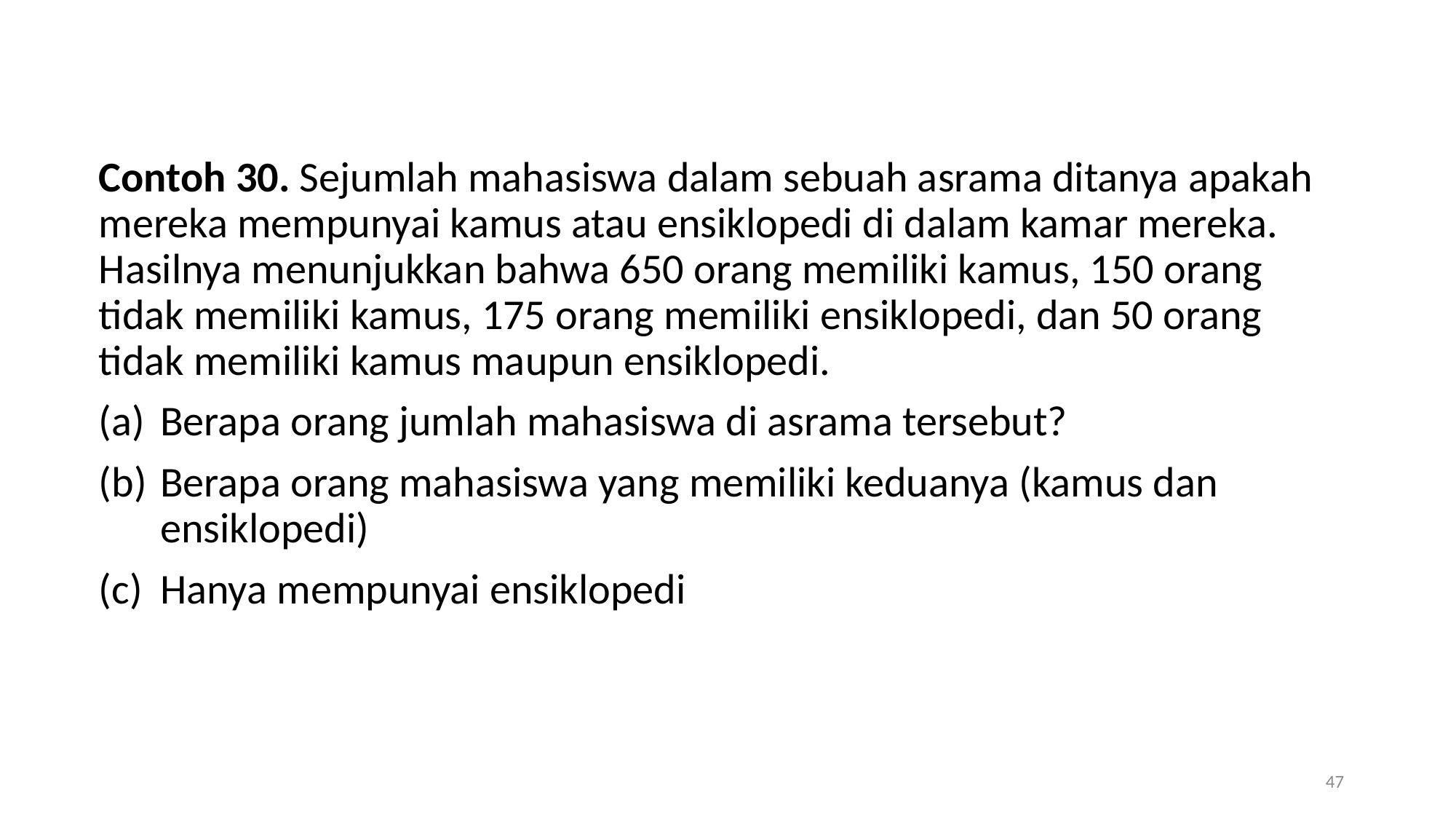

Contoh 30. Sejumlah mahasiswa dalam sebuah asrama ditanya apakah mereka mempunyai kamus atau ensiklopedi di dalam kamar mereka. Hasilnya menunjukkan bahwa 650 orang memiliki kamus, 150 orang tidak memiliki kamus, 175 orang memiliki ensiklopedi, dan 50 orang tidak memiliki kamus maupun ensiklopedi.
Berapa orang jumlah mahasiswa di asrama tersebut?
Berapa orang mahasiswa yang memiliki keduanya (kamus dan ensiklopedi)
Hanya mempunyai ensiklopedi

47